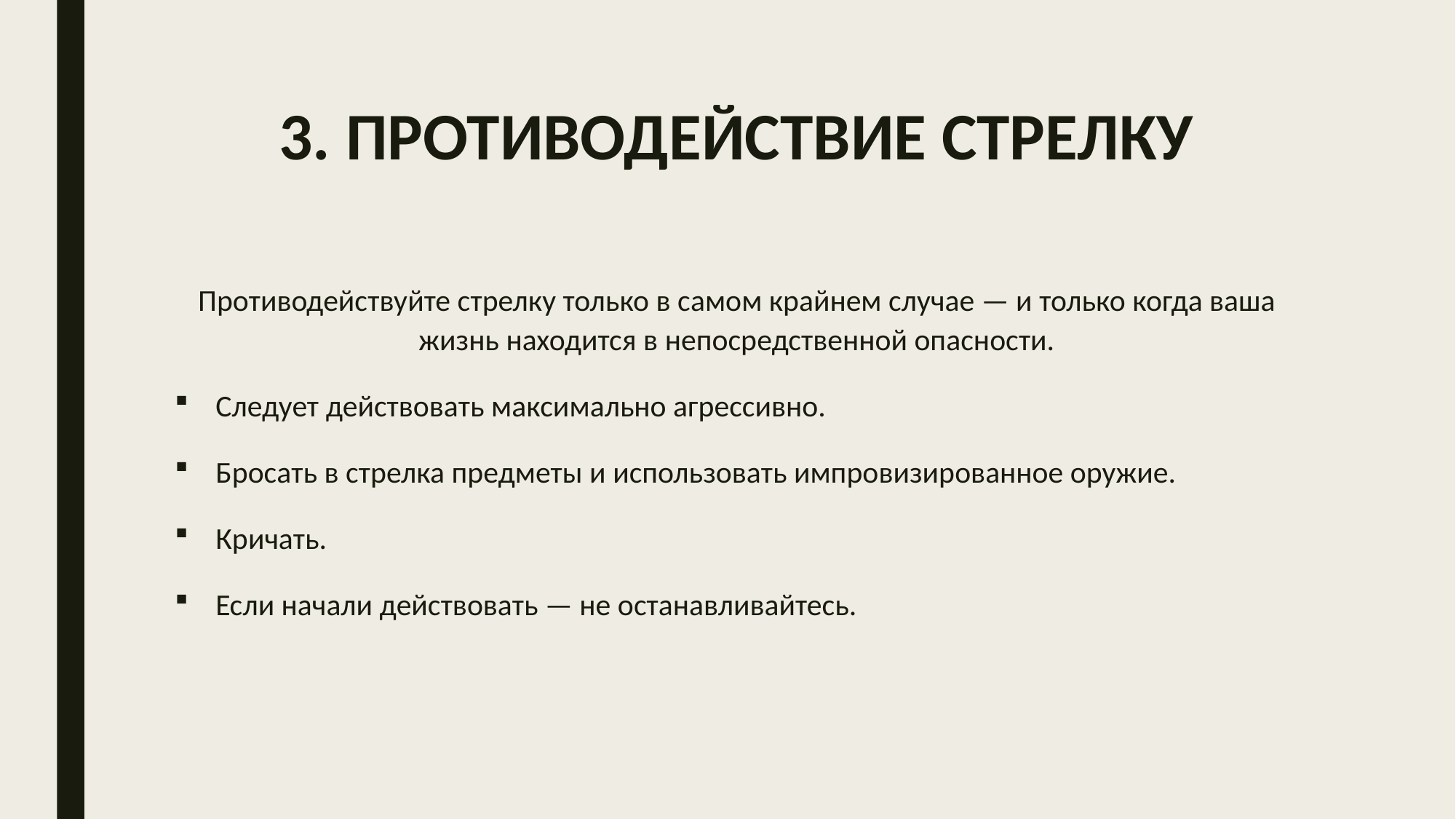

# 3. ПРОТИВОДЕЙСТВИЕ СТРЕЛКУ
Противодействуйте стрелку только в самом крайнем случае — и только когда ваша жизнь находится в непосредственной опасности.
Следует действовать максимально агрессивно.
Бросать в стрелка предметы и использовать импровизированное оружие.
Кричать.
Если начали действовать — не останавливайтесь.